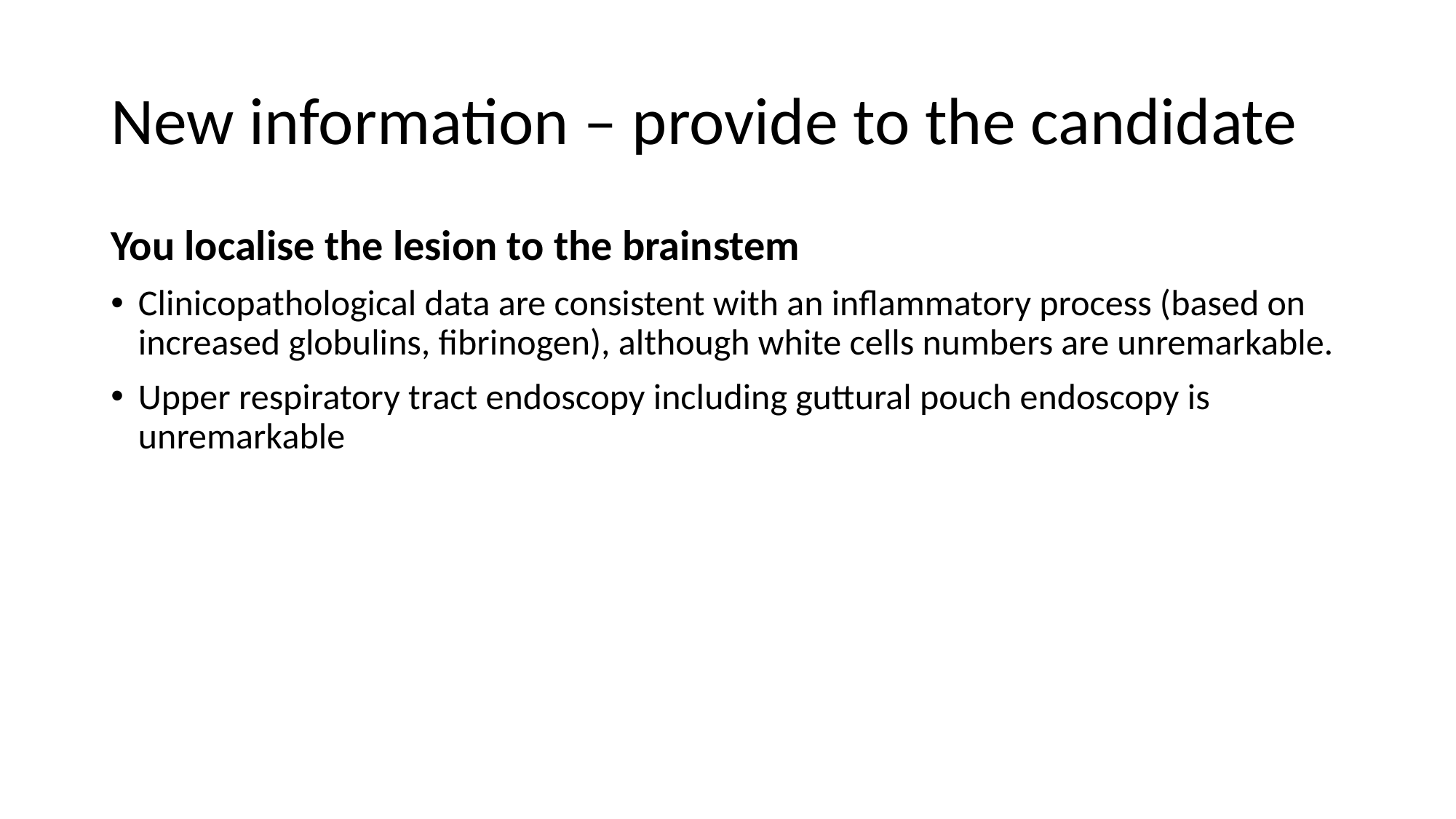

# New information – provide to the candidate
You localise the lesion to the brainstem
Clinicopathological data are consistent with an inflammatory process (based on increased globulins, fibrinogen), although white cells numbers are unremarkable.
Upper respiratory tract endoscopy including guttural pouch endoscopy is unremarkable